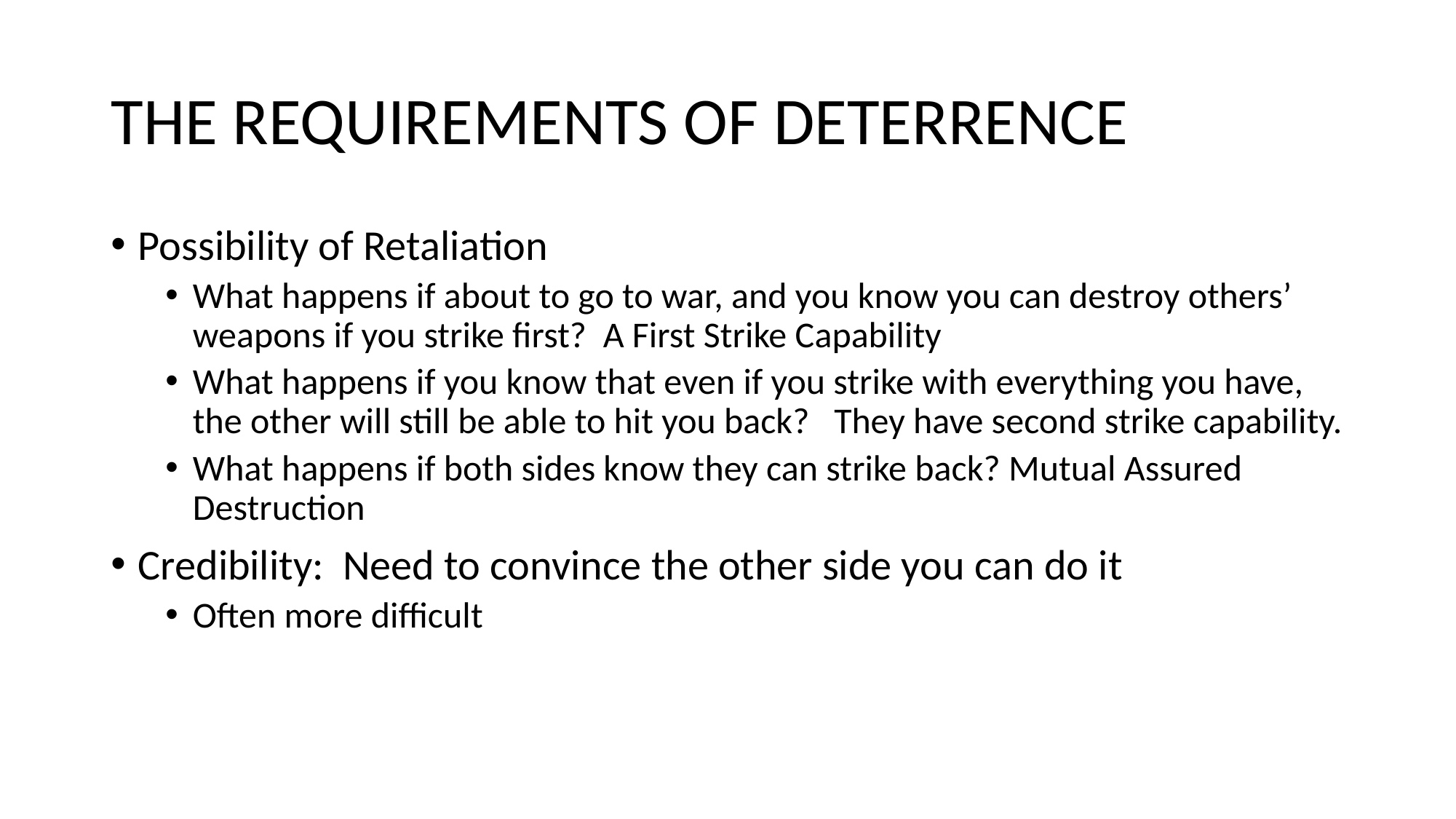

# THE REQUIREMENTS OF DETERRENCE
Possibility of Retaliation
What happens if about to go to war, and you know you can destroy others’ weapons if you strike first?  A First Strike Capability
What happens if you know that even if you strike with everything you have, the other will still be able to hit you back?   They have second strike capability.
What happens if both sides know they can strike back? Mutual Assured Destruction
Credibility:  Need to convince the other side you can do it
Often more difficult